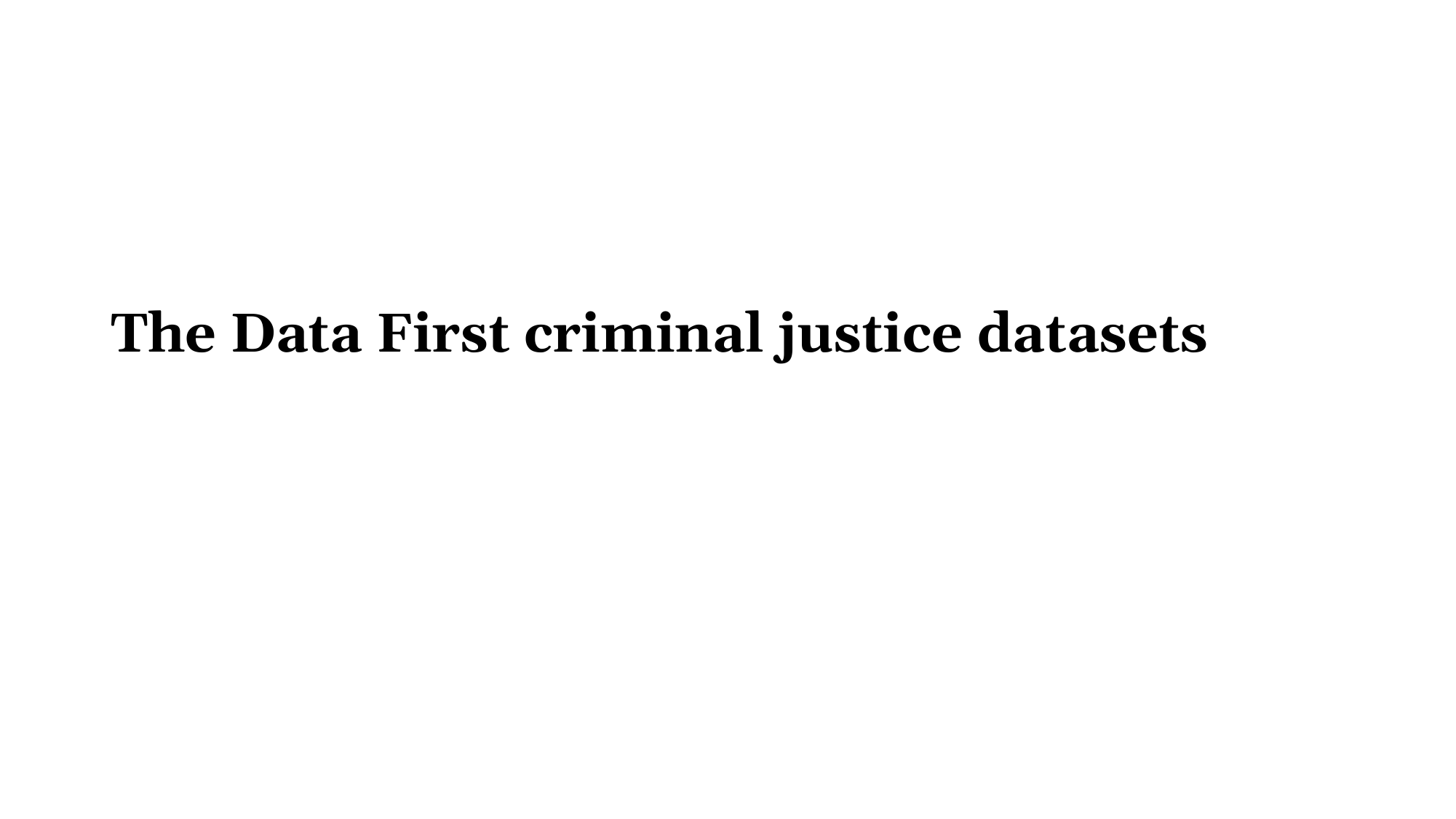

#
The Data First criminal justice datasets